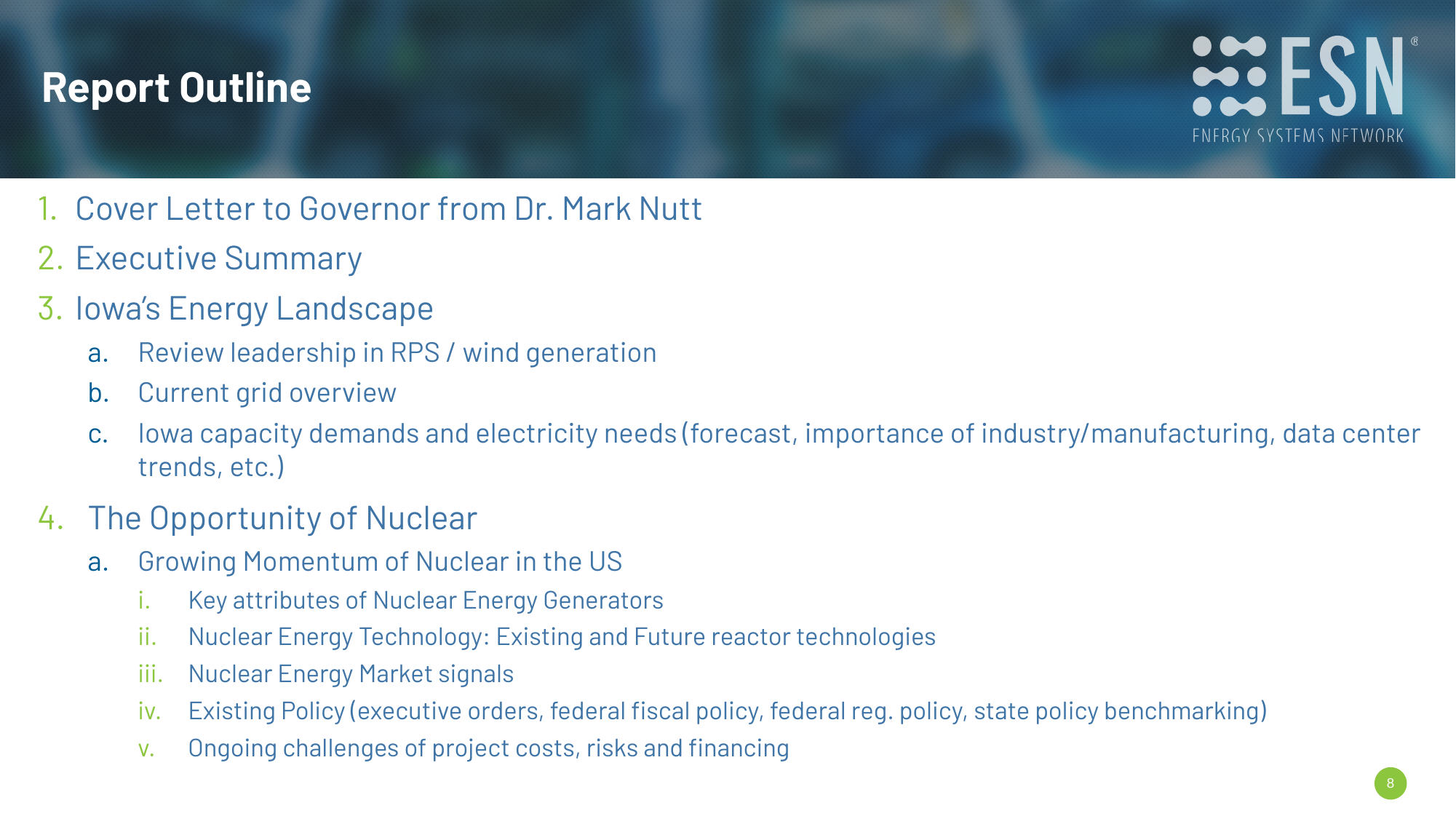

# Report Outline
Cover Letter to Governor from Dr. Mark Nutt
Executive Summary
Iowa’s Energy Landscape
Review leadership in RPS / wind generation
Current grid overview
Iowa capacity demands and electricity needs (forecast, importance of industry/manufacturing, data center trends, etc.)
The Opportunity of Nuclear
Growing Momentum of Nuclear in the US
Key attributes of Nuclear Energy Generators
Nuclear Energy Technology: Existing and Future reactor technologies
Nuclear Energy Market signals
Existing Policy (executive orders, federal fiscal policy, federal reg. policy, state policy benchmarking)
Ongoing challenges of project costs, risks and financing